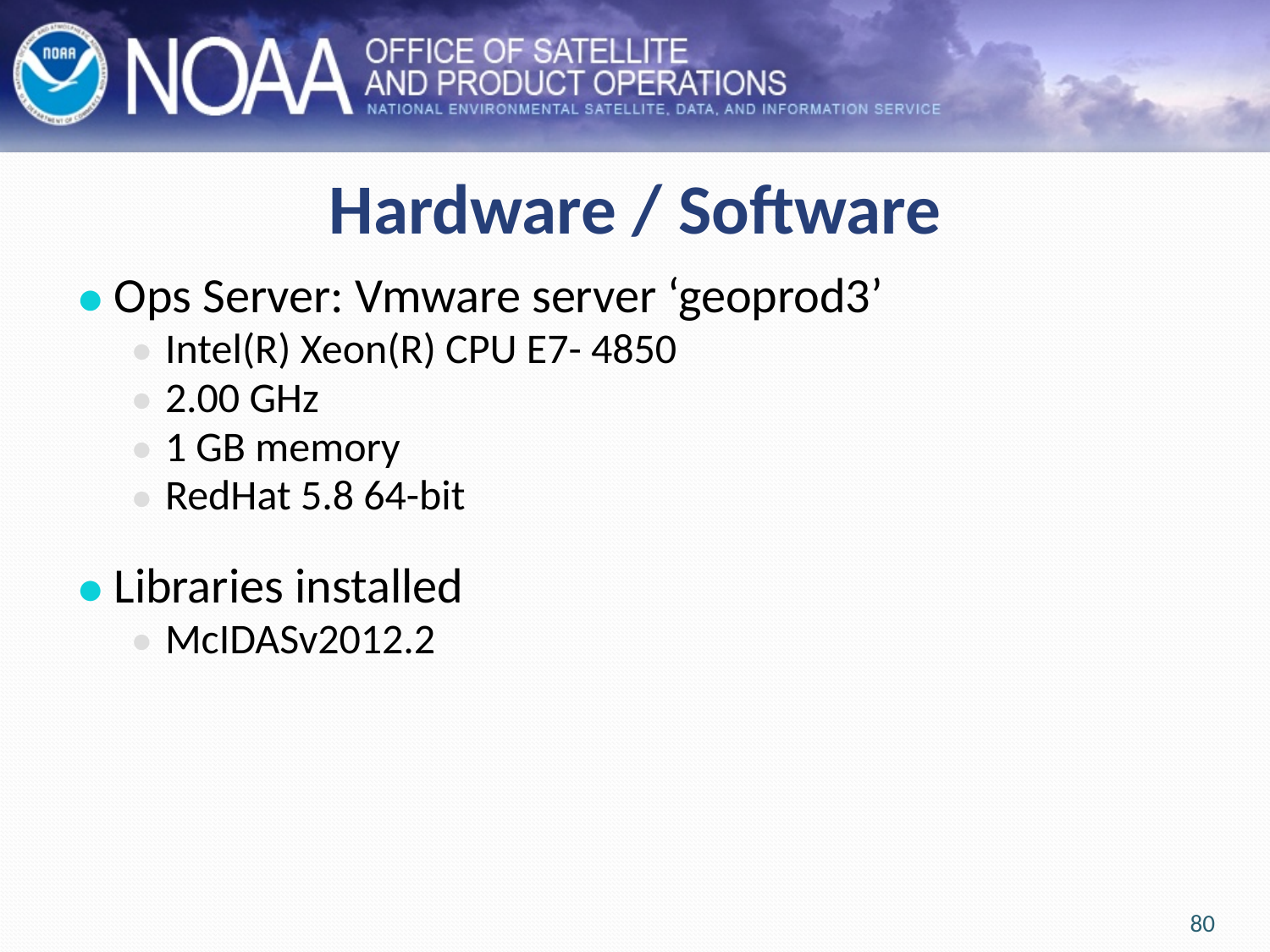

Hardware / Software
Ops Server: Vmware server ‘geoprod3’
Intel(R) Xeon(R) CPU E7- 4850
2.00 GHz
1 GB memory
RedHat 5.8 64-bit

Libraries installed
McIDASv2012.2

80